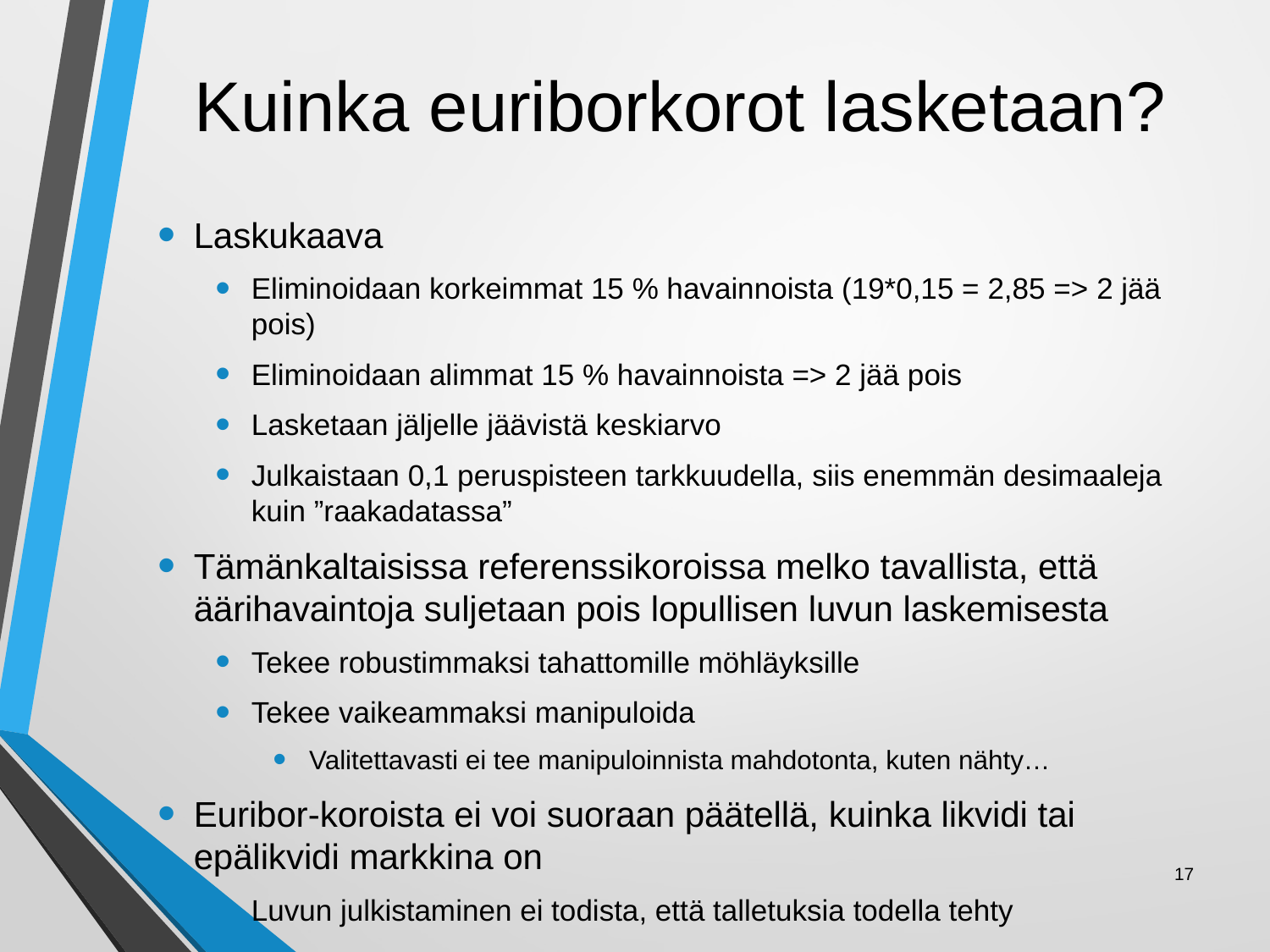

# Kuinka euriborkorot lasketaan?
Laskukaava
Eliminoidaan korkeimmat 15 % havainnoista (19*0,15 = 2,85 => 2 jää pois)
Eliminoidaan alimmat 15 % havainnoista => 2 jää pois
Lasketaan jäljelle jäävistä keskiarvo
Julkaistaan 0,1 peruspisteen tarkkuudella, siis enemmän desimaaleja kuin ”raakadatassa”
Tämänkaltaisissa referenssikoroissa melko tavallista, että äärihavaintoja suljetaan pois lopullisen luvun laskemisesta
Tekee robustimmaksi tahattomille möhläyksille
Tekee vaikeammaksi manipuloida
Valitettavasti ei tee manipuloinnista mahdotonta, kuten nähty…
Euribor-koroista ei voi suoraan päätellä, kuinka likvidi tai epälikvidi markkina on
Luvun julkistaminen ei todista, että talletuksia todella tehty

17